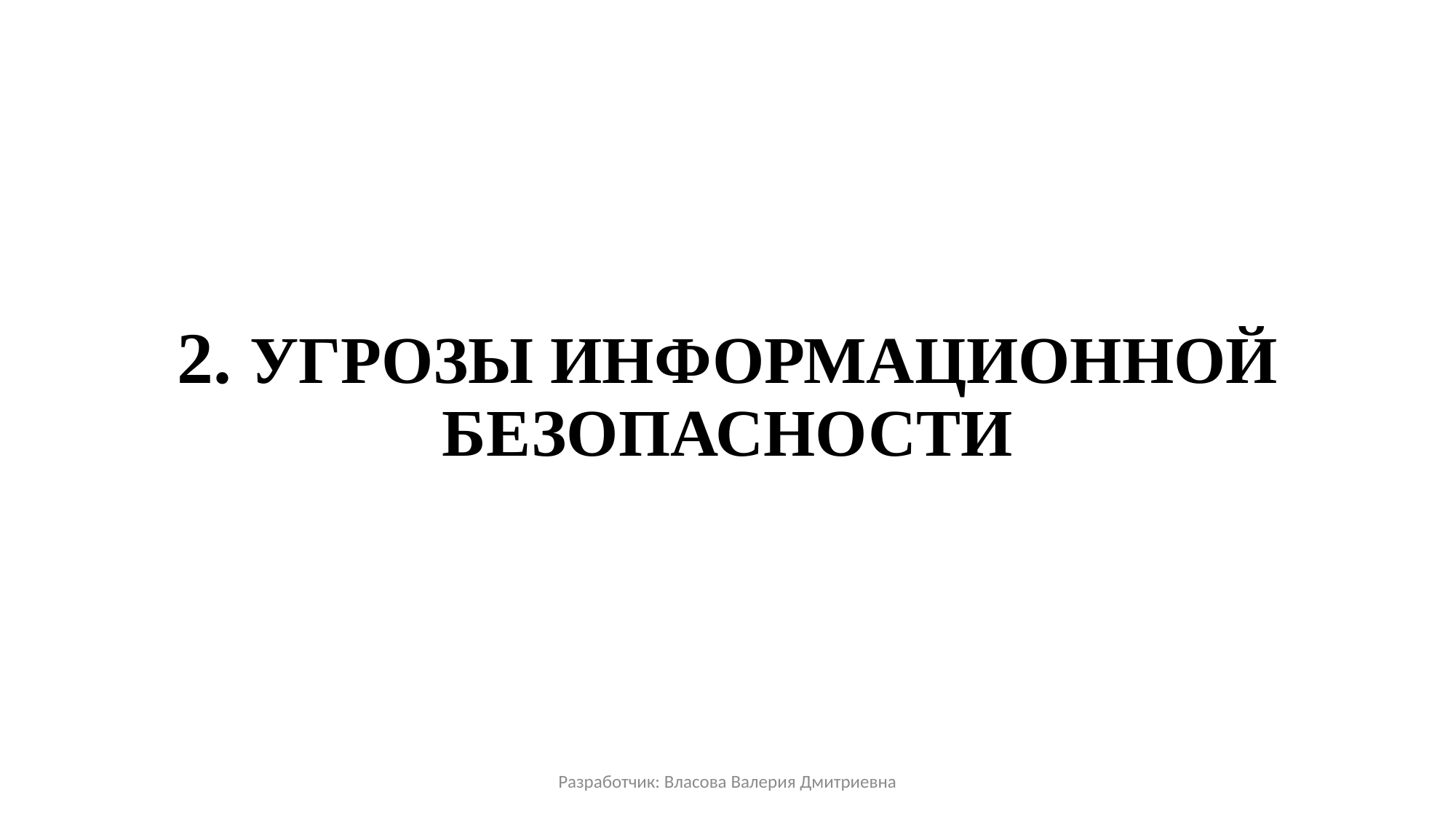

# 2. УГРОЗЫ ИНФОРМАЦИОННОЙ БЕЗОПАСНОСТИ
Разработчик: Власова Валерия Дмитриевна